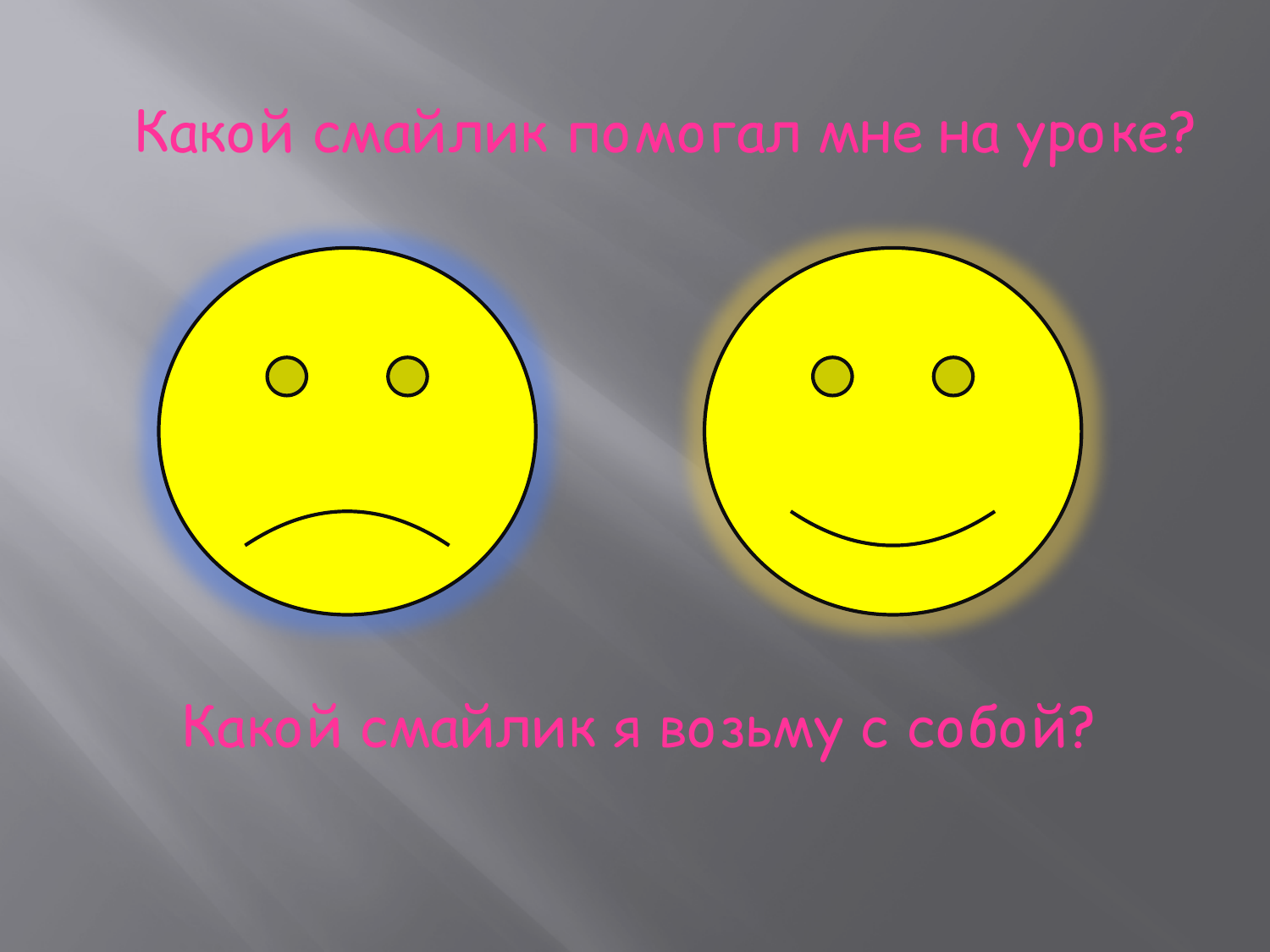

Какой смайлик помогал мне на уроке?

          Какой смайлик я возьму с собой?